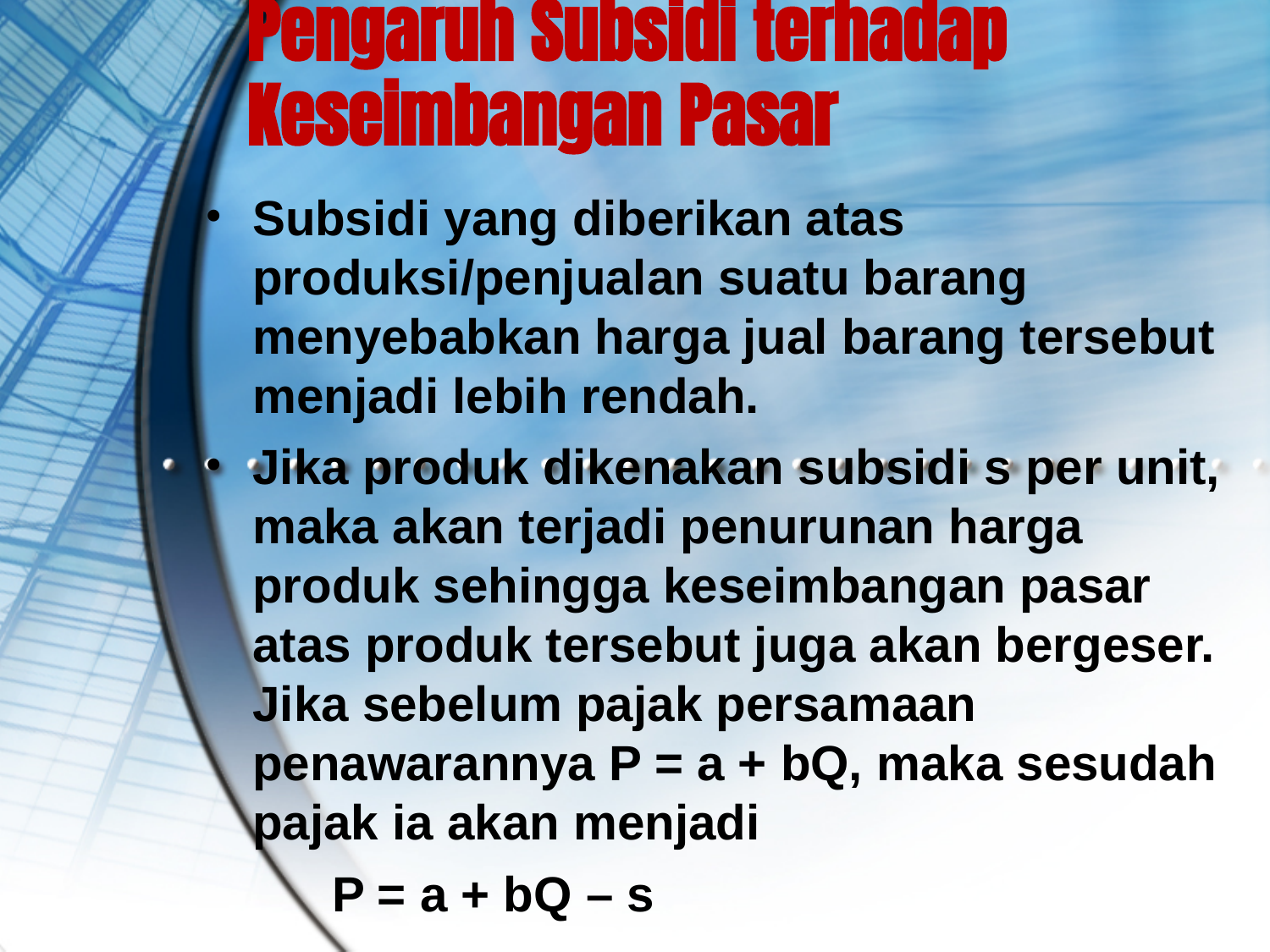

# Pengaruh Subsidi terhadap Keseimbangan Pasar
Subsidi yang diberikan atas produksi/penjualan suatu barang menyebabkan harga jual barang tersebut menjadi lebih rendah.
Jika produk dikenakan subsidi s per unit, maka akan terjadi penurunan harga produk sehingga keseimbangan pasar atas produk tersebut juga akan bergeser. Jika sebelum pajak persamaan penawarannya P = a + bQ, maka sesudah pajak ia akan menjadi
	P = a + bQ – s